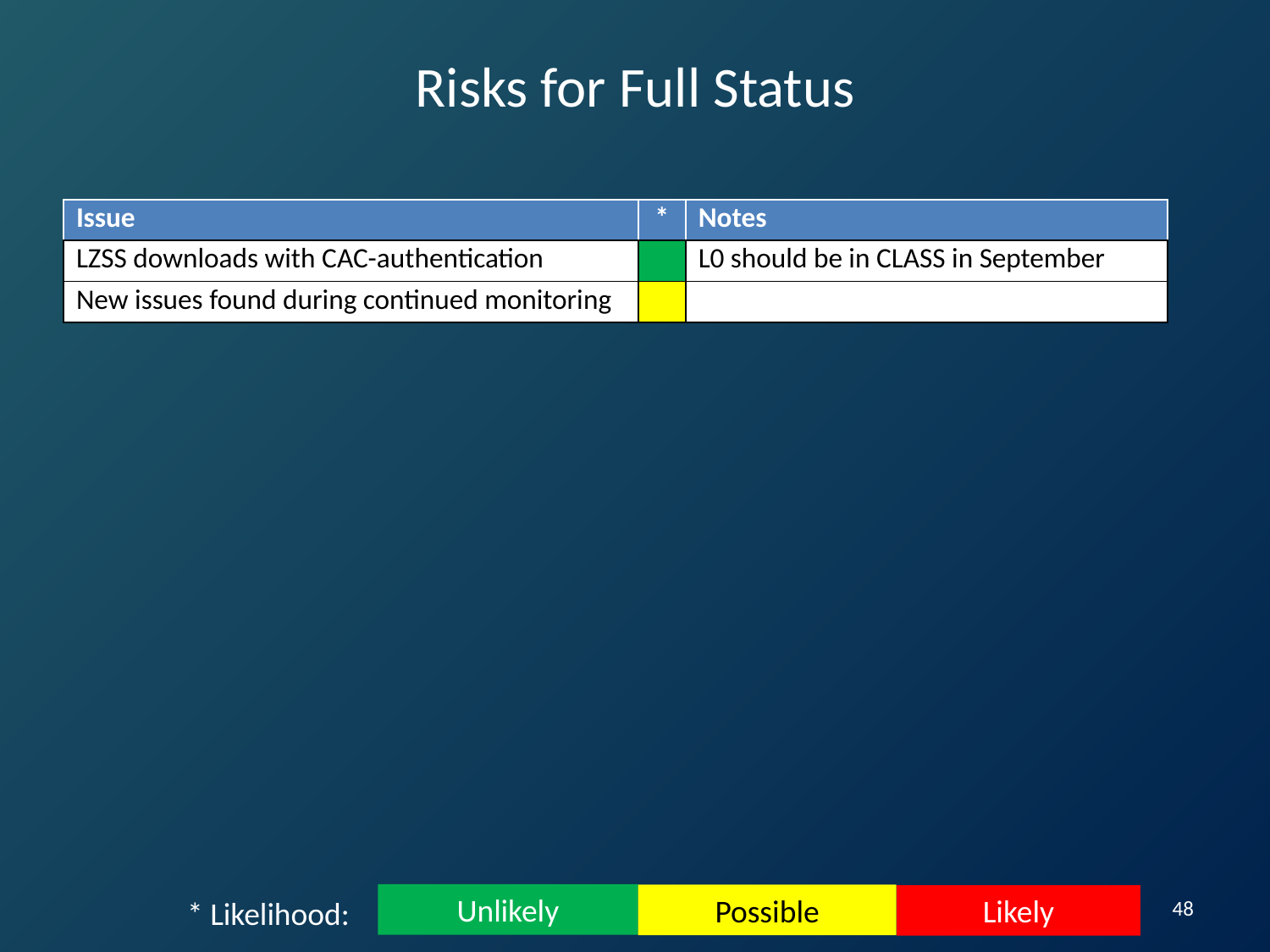

# Risks for Full Status
| Issue | \* | Notes |
| --- | --- | --- |
| LZSS downloads with CAC-authentication |  | L0 should be in CLASS in September |
| New issues found during continued monitoring |  |  |
48
Unlikely
Possible
Likely
* Likelihood: